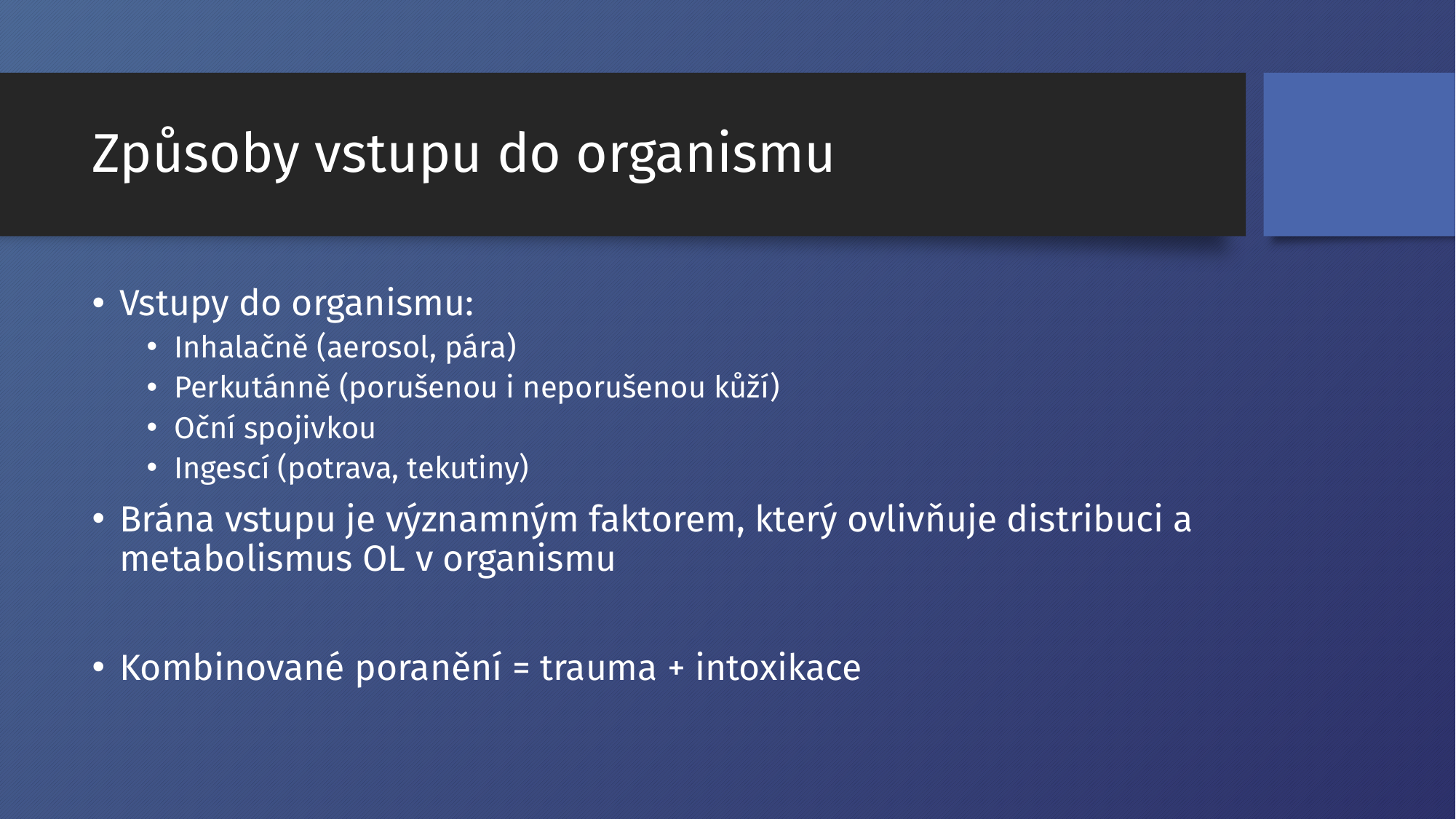

# Způsoby vstupu do organismu
Vstupy do organismu:
Inhalačně (aerosol, pára)
Perkutánně (porušenou i neporušenou kůží)
Oční spojivkou
Ingescí (potrava, tekutiny)
Brána vstupu je významným faktorem, který ovlivňuje distribuci a metabolismus OL v organismu

Kombinované poranění = trauma + intoxikace